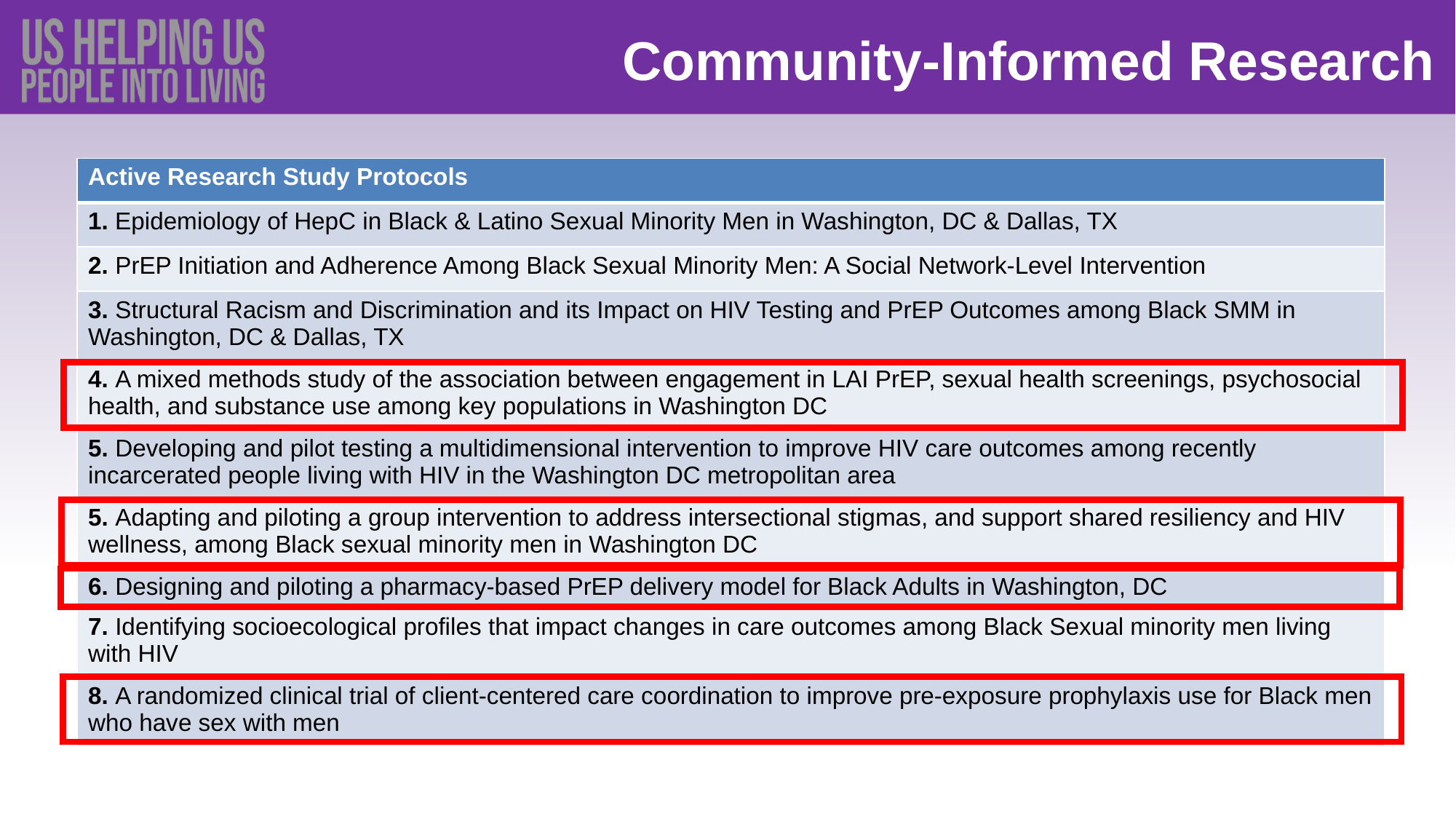

#
Community-Informed Research
| Active Research Study Protocols |
| --- |
| 1. Epidemiology of HepC in Black & Latino Sexual Minority Men in Washington, DC & Dallas, TX |
| 2. PrEP Initiation and Adherence Among Black Sexual Minority Men: A Social Network-Level Intervention |
| 3. Structural Racism and Discrimination and its Impact on HIV Testing and PrEP Outcomes among Black SMM in Washington, DC & Dallas, TX |
| 4. A mixed methods study of the association between engagement in LAI PrEP, sexual health screenings, psychosocial health, and substance use among key populations in Washington DC |
| 5. Developing and pilot testing a multidimensional intervention to improve HIV care outcomes among recently incarcerated people living with HIV in the Washington DC metropolitan area |
| 5. Adapting and piloting a group intervention to address intersectional stigmas, and support shared resiliency and HIV wellness, among Black sexual minority men in Washington DC |
| 6. Designing and piloting a pharmacy-based PrEP delivery model for Black Adults in Washington, DC |
| 7. Identifying socioecological profiles that impact changes in care outcomes among Black Sexual minority men living with HIV |
| 8. A randomized clinical trial of client-centered care coordination to improve pre-exposure prophylaxis use for Black men who have sex with men |